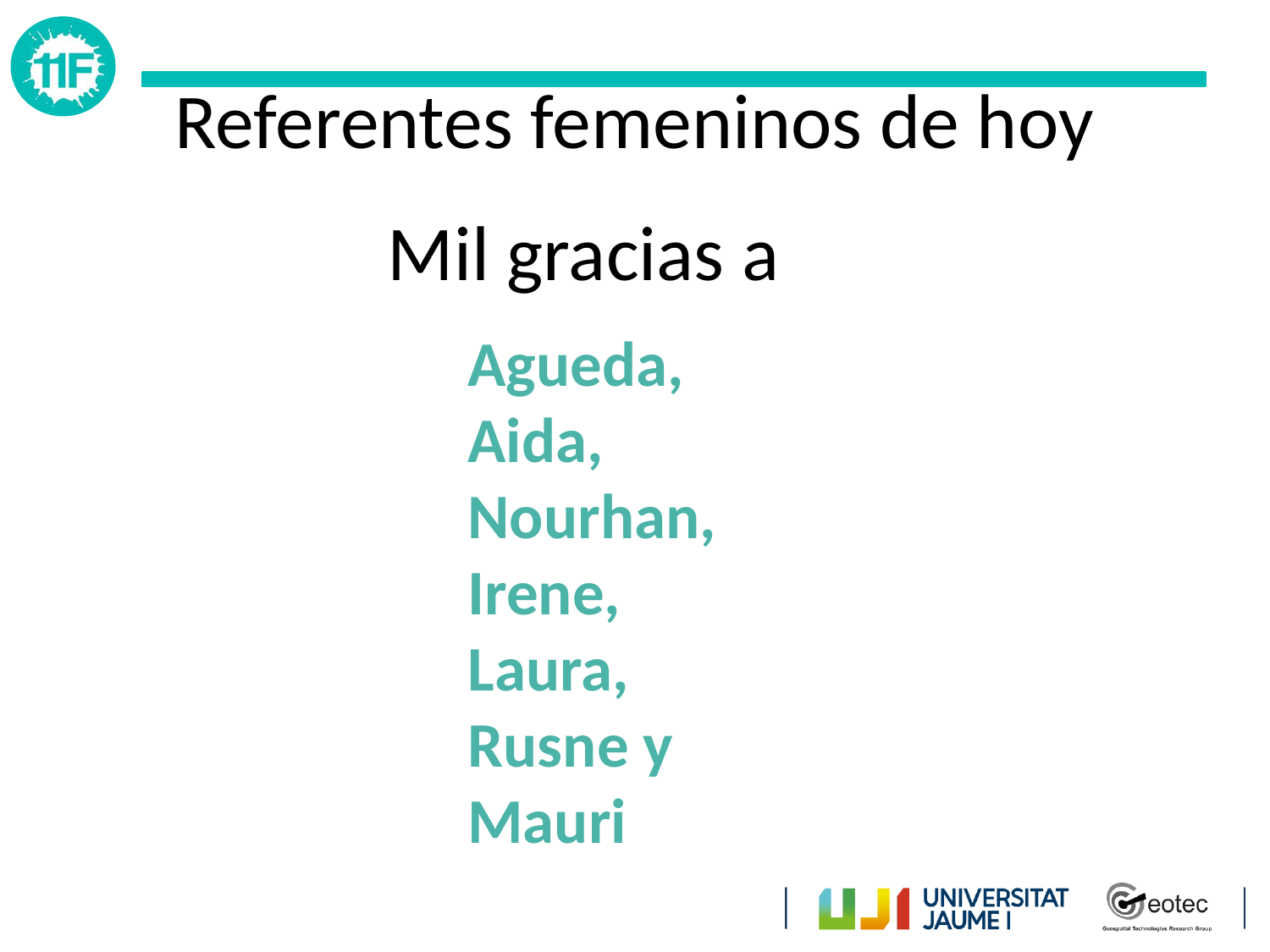

# Referentes femeninos de hoy
Mil gracias a
Agueda, Aida, Nourhan, Irene, Laura, Rusne y Mauri